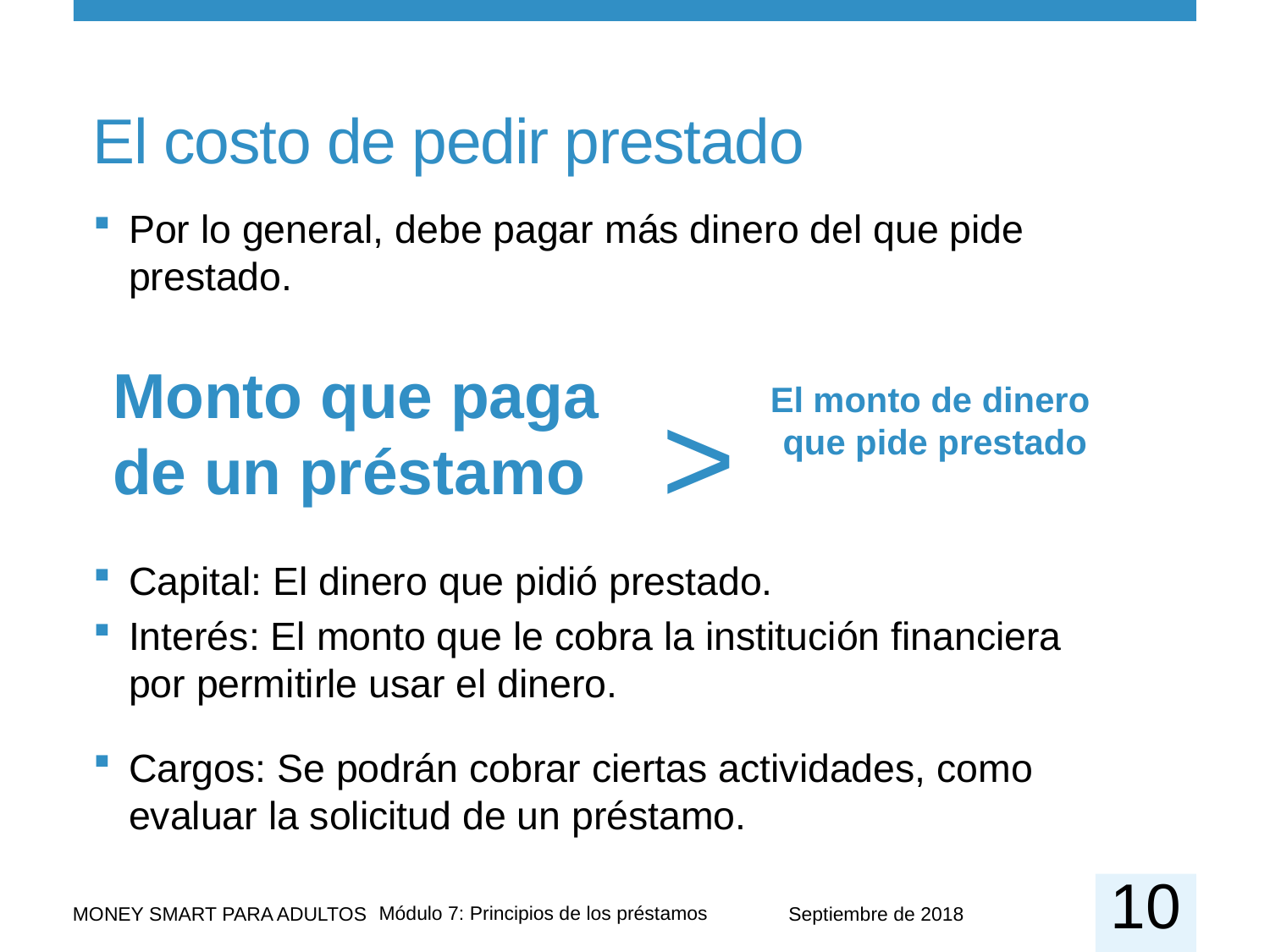

# El costo de pedir prestado
Por lo general, debe pagar más dinero del que pide prestado.

Capital: El dinero que pidió prestado.
Interés: El monto que le cobra la institución financiera por permitirle usar el dinero.
Cargos: Se podrán cobrar ciertas actividades, como evaluar la solicitud de un préstamo.

Monto que paga
de un préstamo
>
El monto de dinero
que pide prestado
10